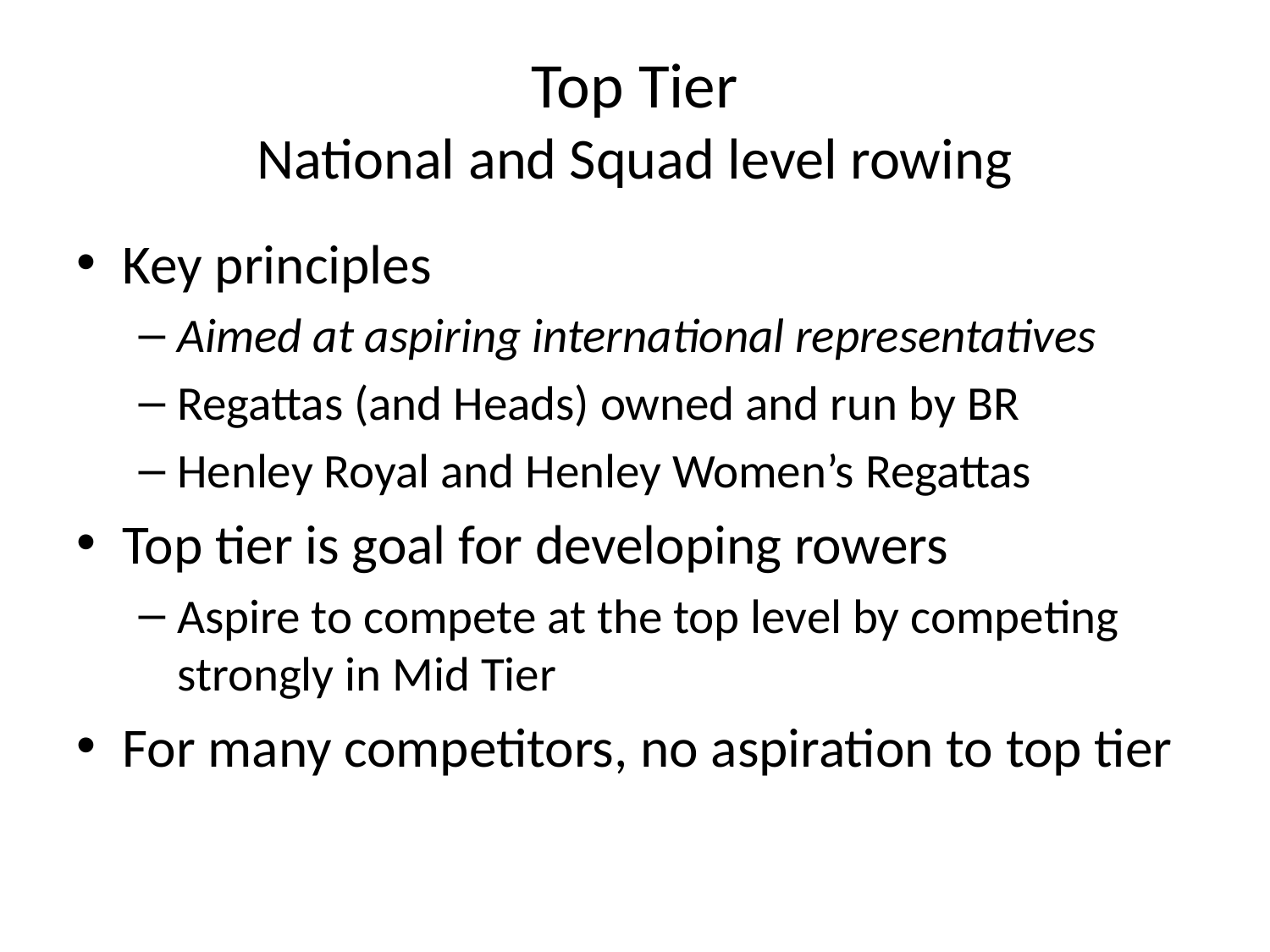

# Top Tier National and Squad level rowing
Key principles
Aimed at aspiring international representatives
Regattas (and Heads) owned and run by BR
Henley Royal and Henley Women’s Regattas
Top tier is goal for developing rowers
Aspire to compete at the top level by competing strongly in Mid Tier
For many competitors, no aspiration to top tier